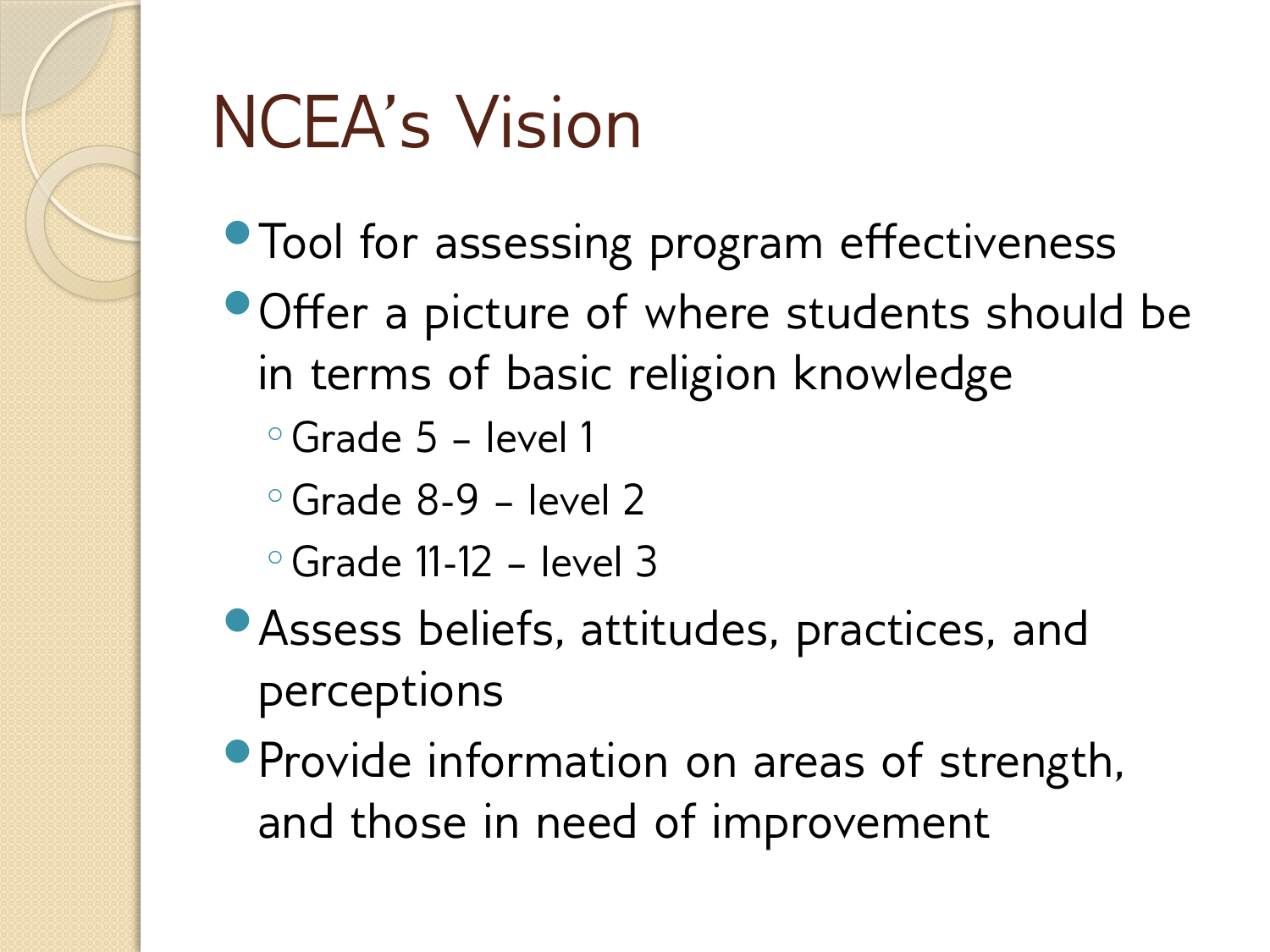

# NCEA’s Vision
Tool for assessing program effectiveness
Offer a picture of where students should be in terms of basic religion knowledge
Grade 5 – level 1
Grade 8-9 – level 2
Grade 11-12 – level 3
Assess beliefs, attitudes, practices, and perceptions
Provide information on areas of strength,  and those in need of improvement